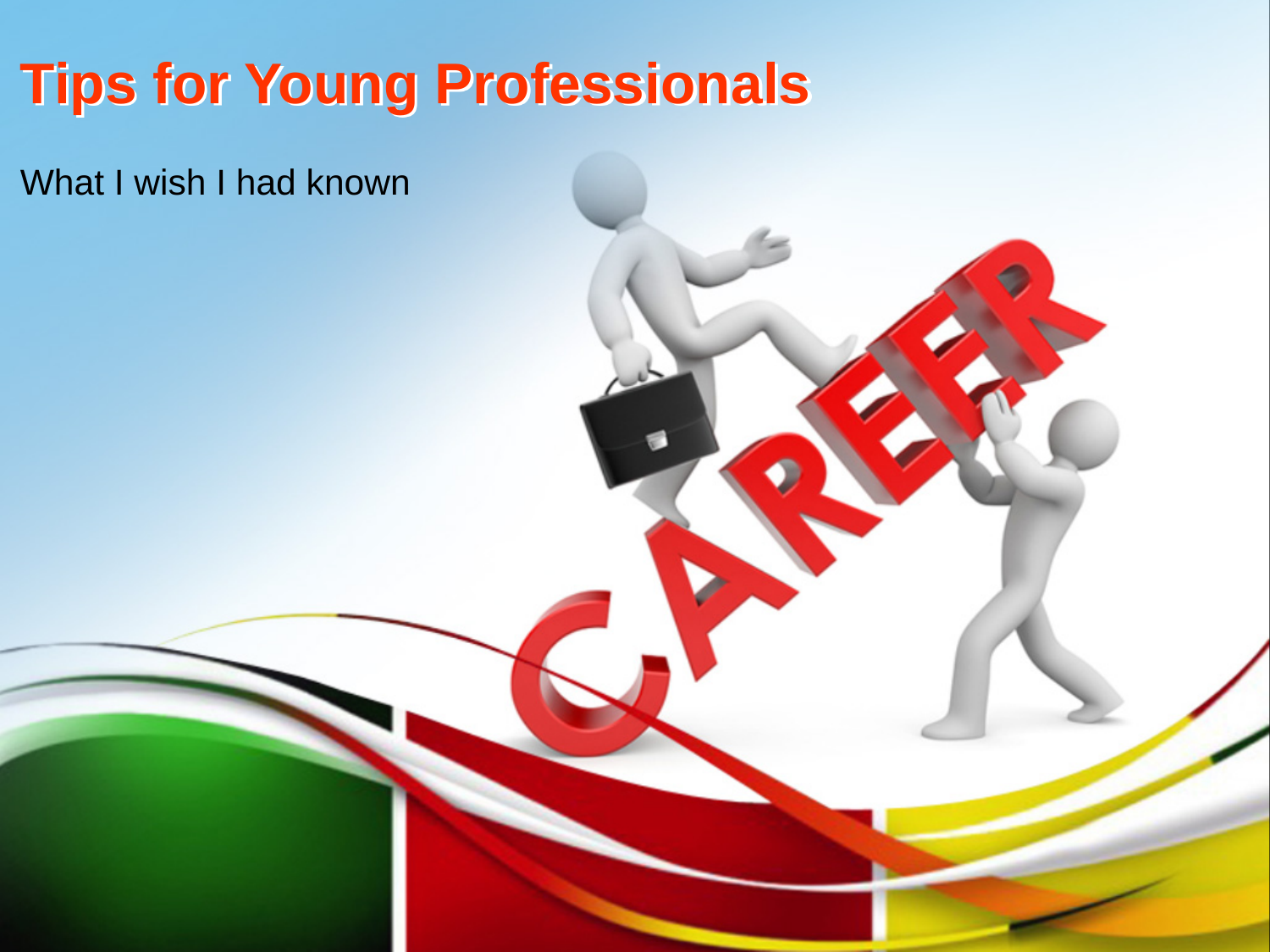

# Tips for Young Professionals
What I wish I had known